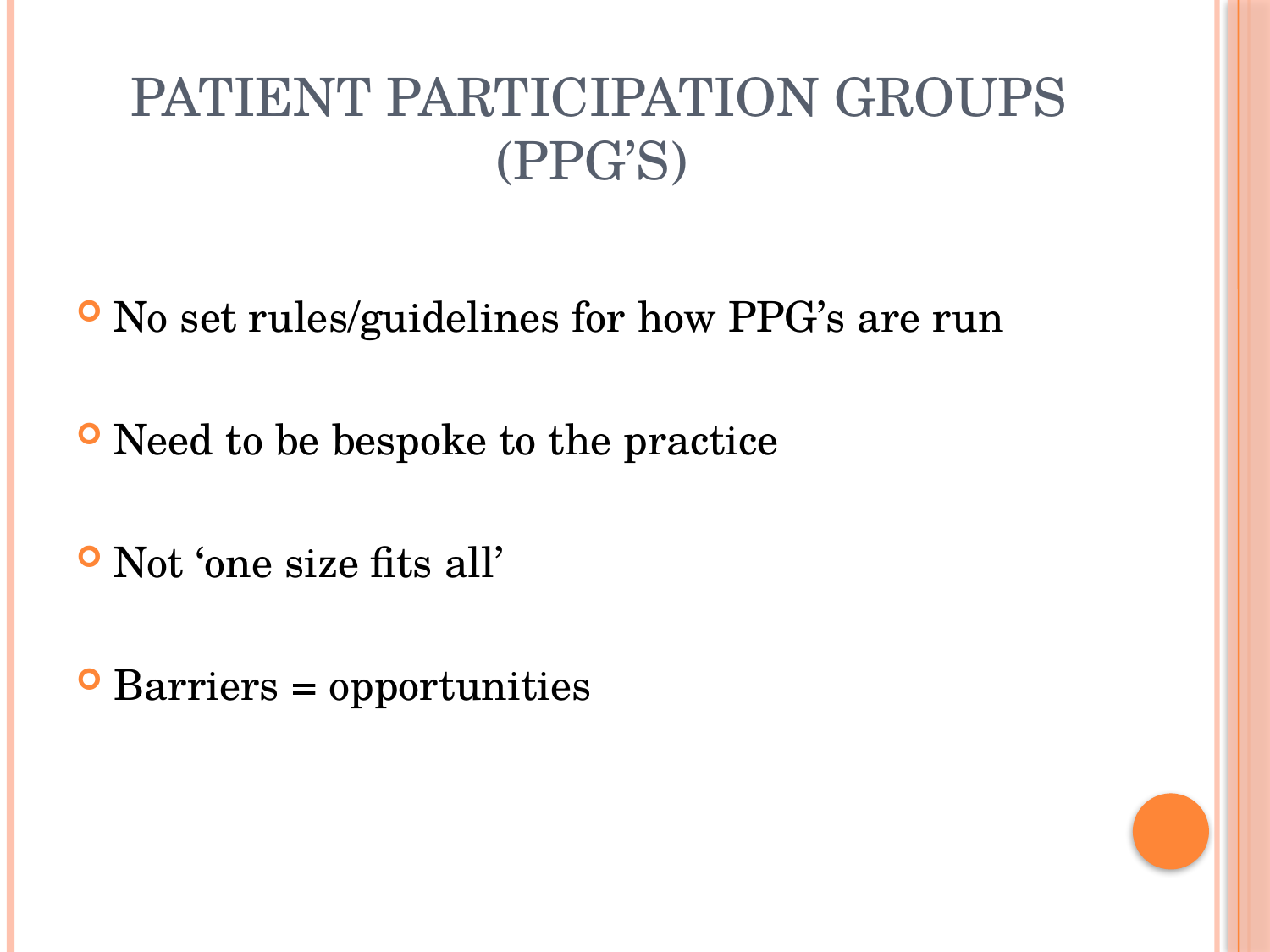

# Patient Participation Groups (PPG’s)

No set rules/guidelines for how PPG’s are run

Need to be bespoke to the practice

Not ‘one size fits all’

Barriers = opportunities